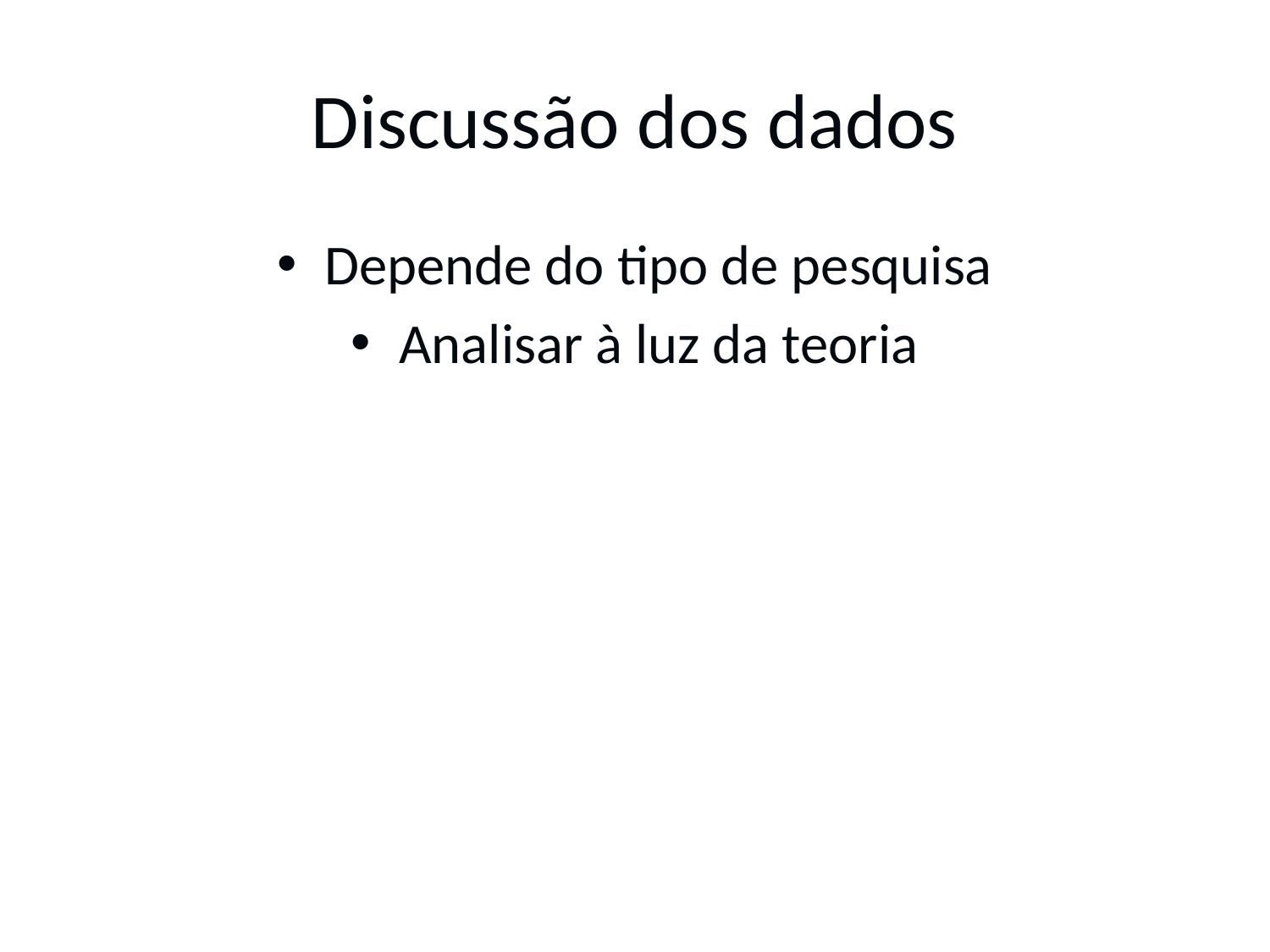

# Discussão dos dados
Depende do tipo de pesquisa
Analisar à luz da teoria